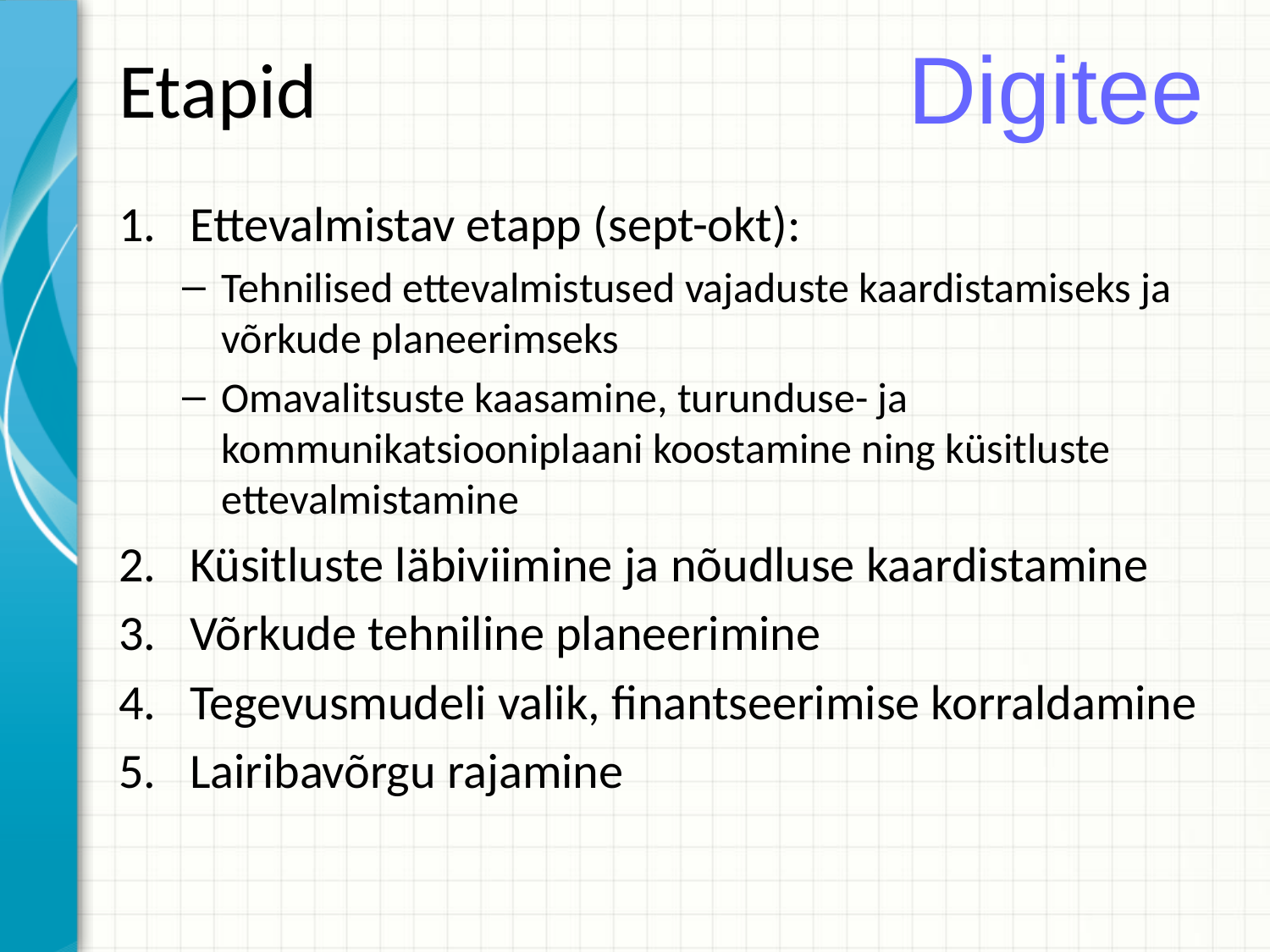

Digitee
# Etapid
Ettevalmistav etapp (sept-okt):
Tehnilised ettevalmistused vajaduste kaardistamiseks ja võrkude planeerimseks
Omavalitsuste kaasamine, turunduse- ja kommunikatsiooniplaani koostamine ning küsitluste ettevalmistamine
Küsitluste läbiviimine ja nõudluse kaardistamine
Võrkude tehniline planeerimine
Tegevusmudeli valik, finantseerimise korraldamine
Lairibavõrgu rajamine